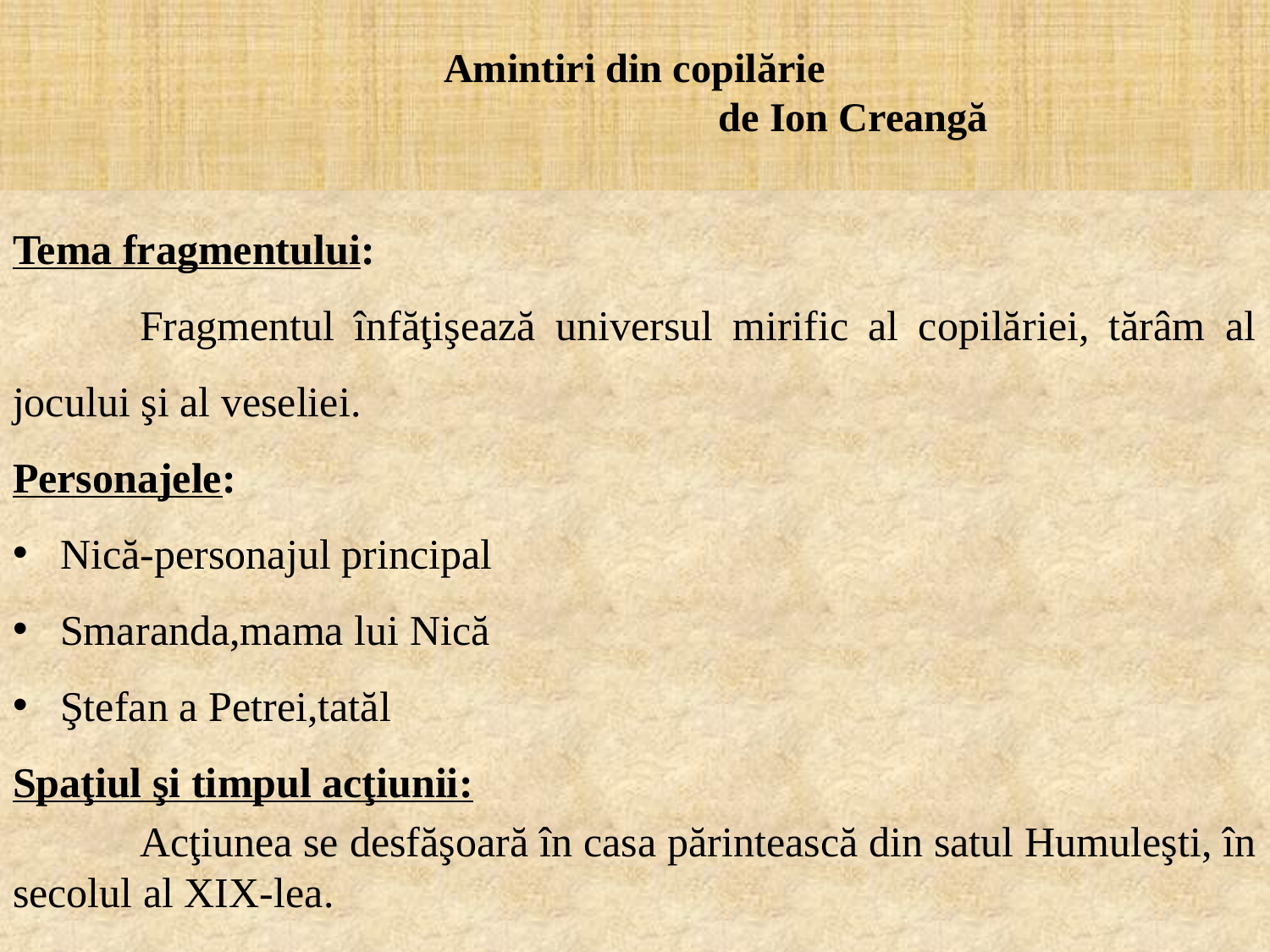

# Amintiri din copilărie de Ion Creangă
Tema fragmentului:
	Fragmentul înfăţişează universul mirific al copilăriei, tărâm al jocului şi al veseliei.
Personajele:
Nică-personajul principal
Smaranda,mama lui Nică
Ştefan a Petrei,tatăl
Spaţiul şi timpul acţiunii:
	Acţiunea se desfăşoară în casa părintească din satul Humuleşti, în secolul al XIX-lea.